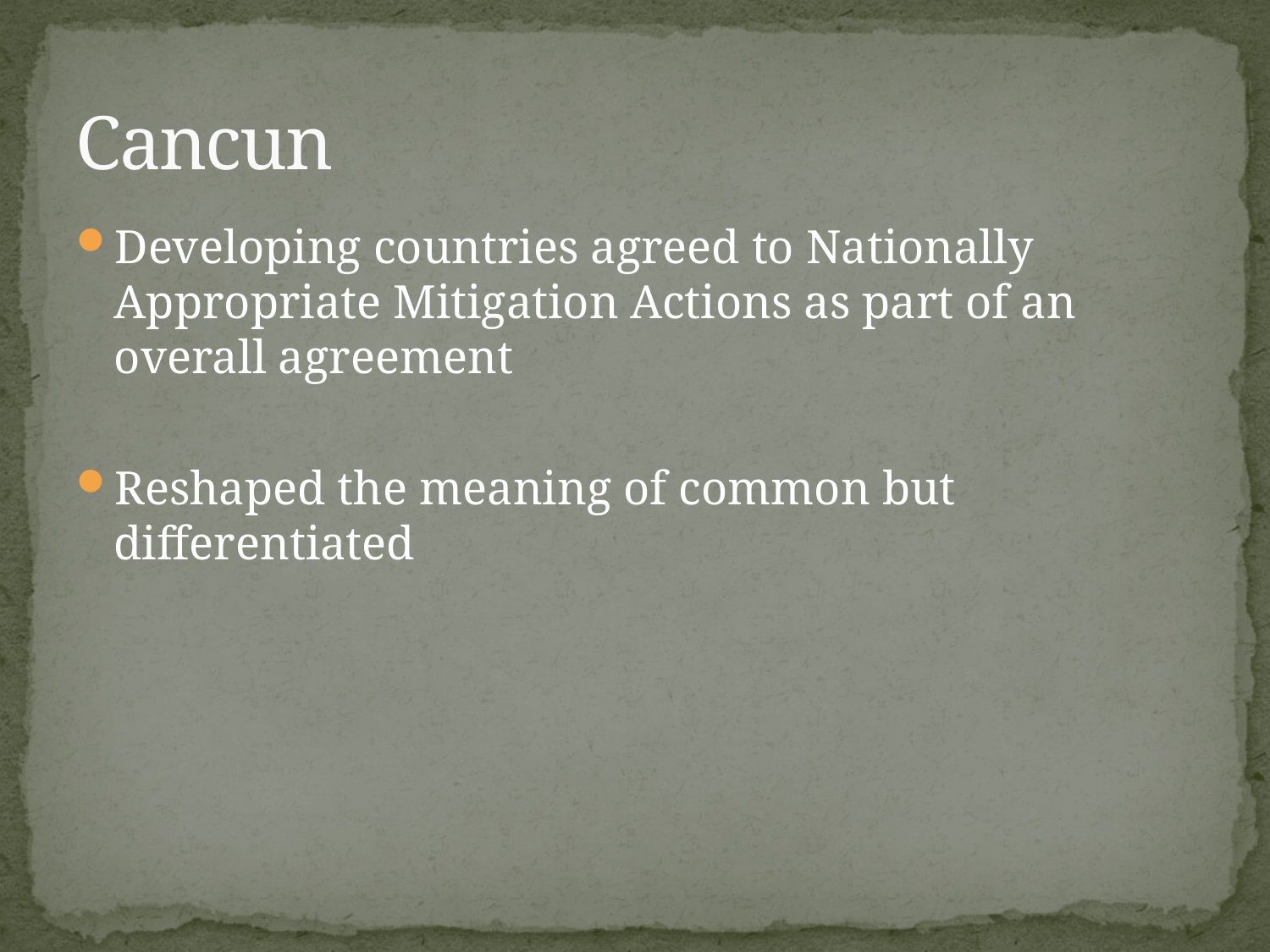

# Cancun
Developing countries agreed to Nationally Appropriate Mitigation Actions as part of an overall agreement

Reshaped the meaning of common but differentiated